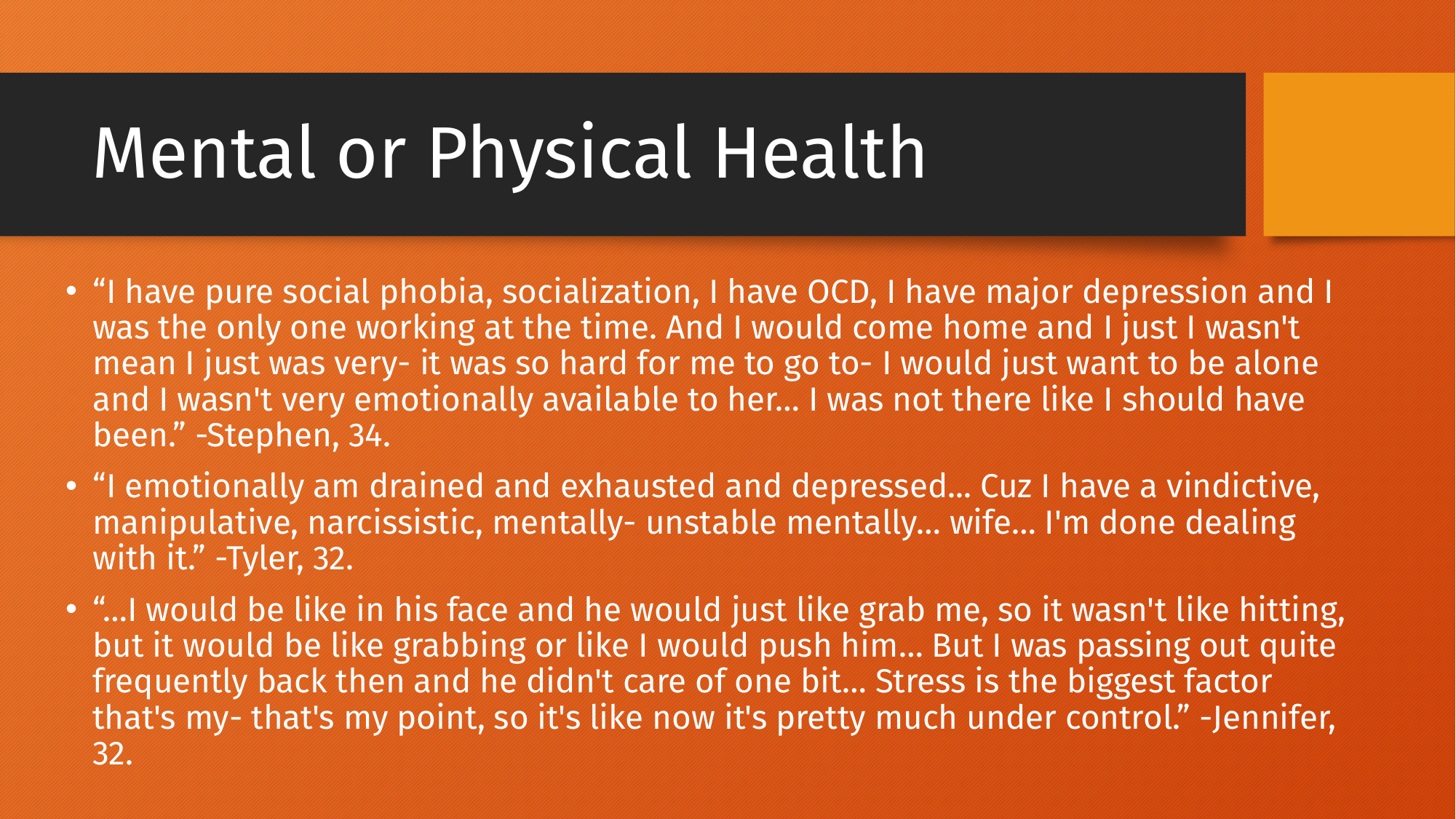

# Mental or Physical Health
“I have pure social phobia, socialization, I have OCD, I have major depression and I was the only one working at the time. And I would come home and I just I wasn't mean I just was very- it was so hard for me to go to- I would just want to be alone and I wasn't very emotionally available to her… I was not there like I should have been.” -Stephen, 34.
“I emotionally am drained and exhausted and depressed... Cuz I have a vindictive, manipulative, narcissistic, mentally- unstable mentally… wife… I'm done dealing with it.” -Tyler, 32.
“…I would be like in his face and he would just like grab me, so it wasn't like hitting, but it would be like grabbing or like I would push him… But I was passing out quite frequently back then and he didn't care of one bit… Stress is the biggest factor that's my- that's my point, so it's like now it's pretty much under control.” -Jennifer, 32.